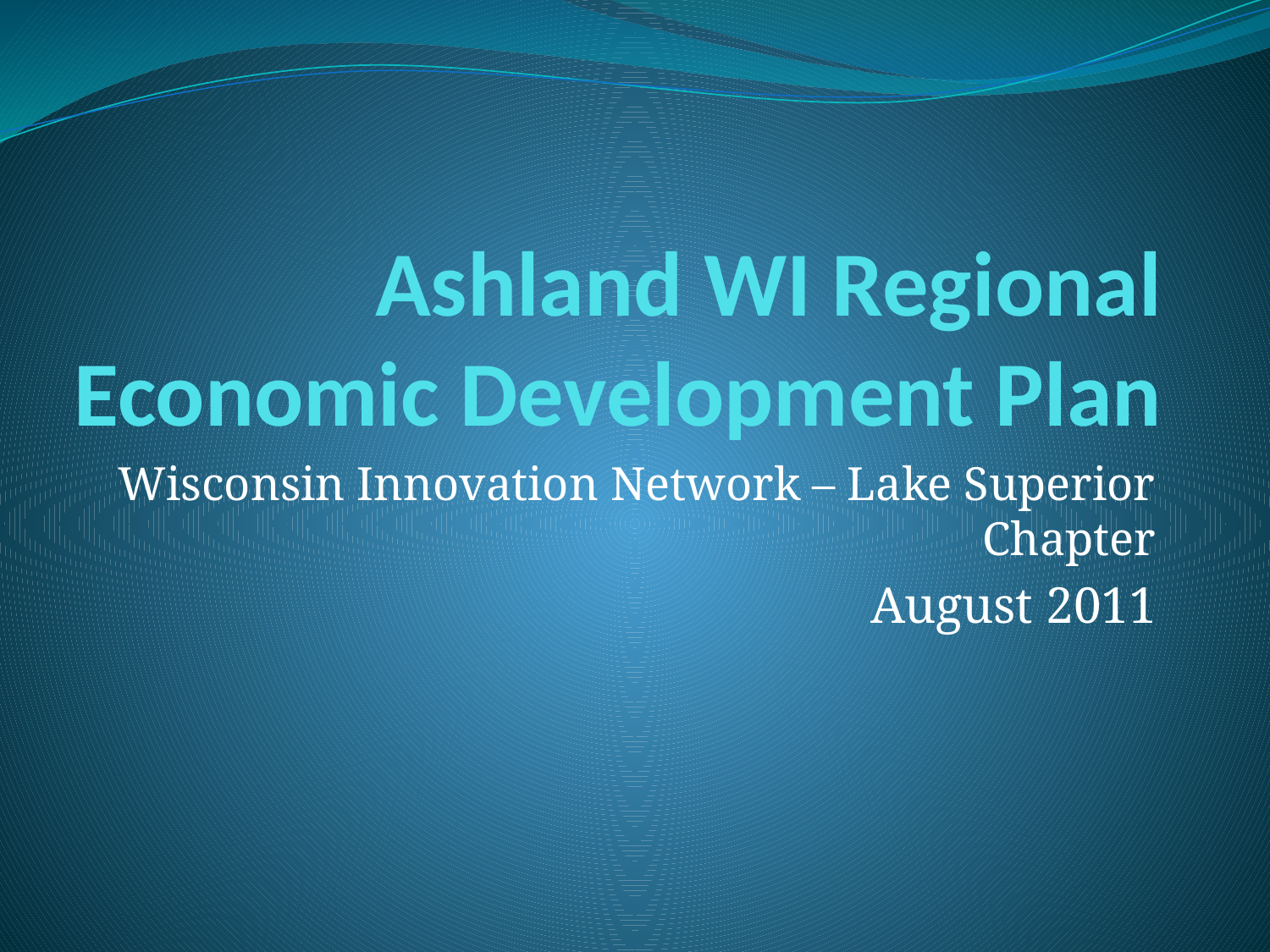

# Ashland WI Regional Economic Development Plan
Wisconsin Innovation Network – Lake Superior Chapter
August 2011